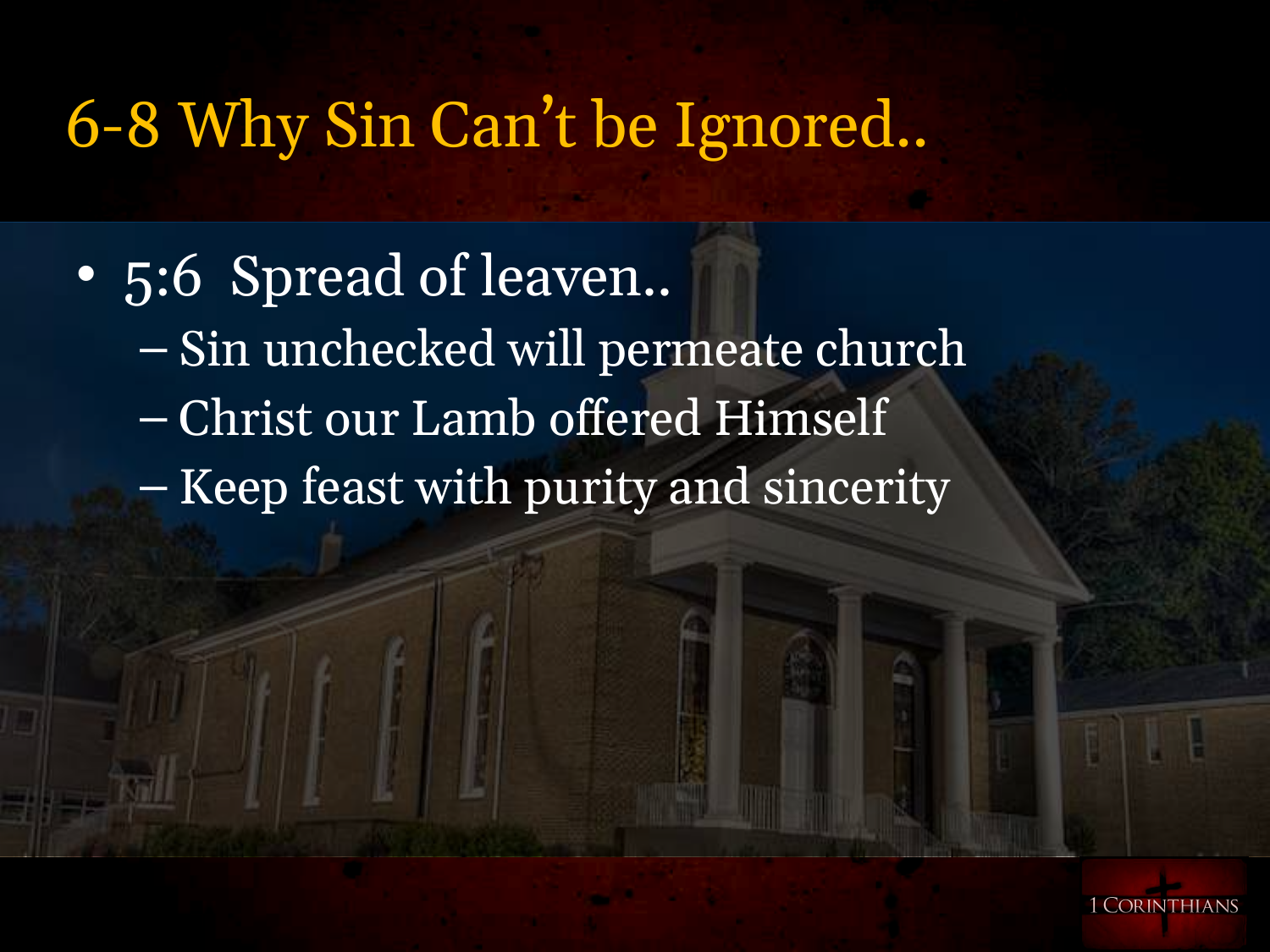

# 6-8 Why Sin Can’t be Ignored..
5:6  Spread of leaven..
Sin unchecked will permeate church
Christ our Lamb offered Himself
Keep feast with purity and sincerity